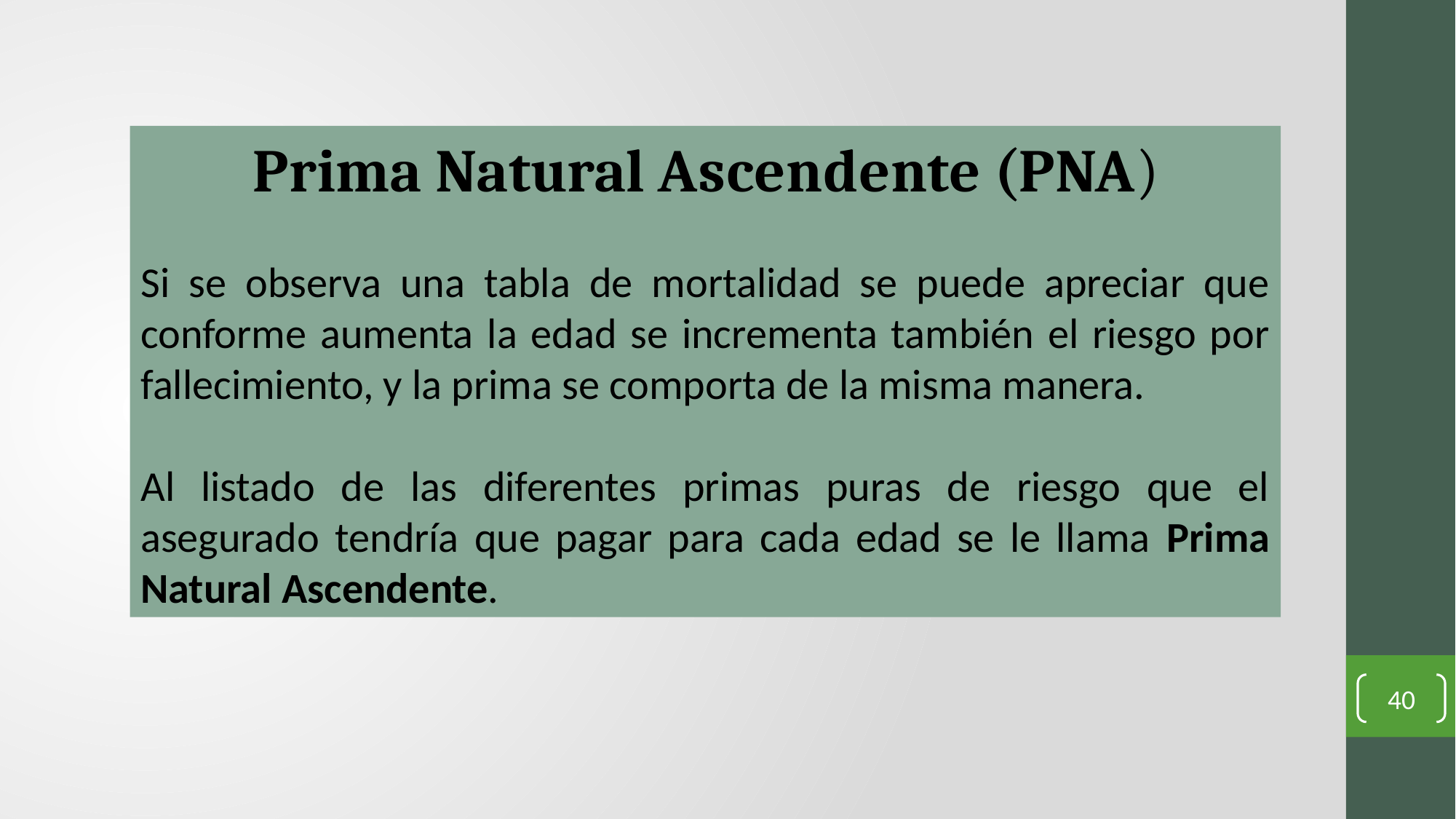

Prima Natural Ascendente (PNA)

Si se observa una tabla de mortalidad se puede apreciar que conforme aumenta la edad se incrementa también el riesgo por fallecimiento, y la prima se comporta de la misma manera.

Al listado de las diferentes primas puras de riesgo que el asegurado tendría que pagar para cada edad se le llama Prima Natural Ascendente.
40